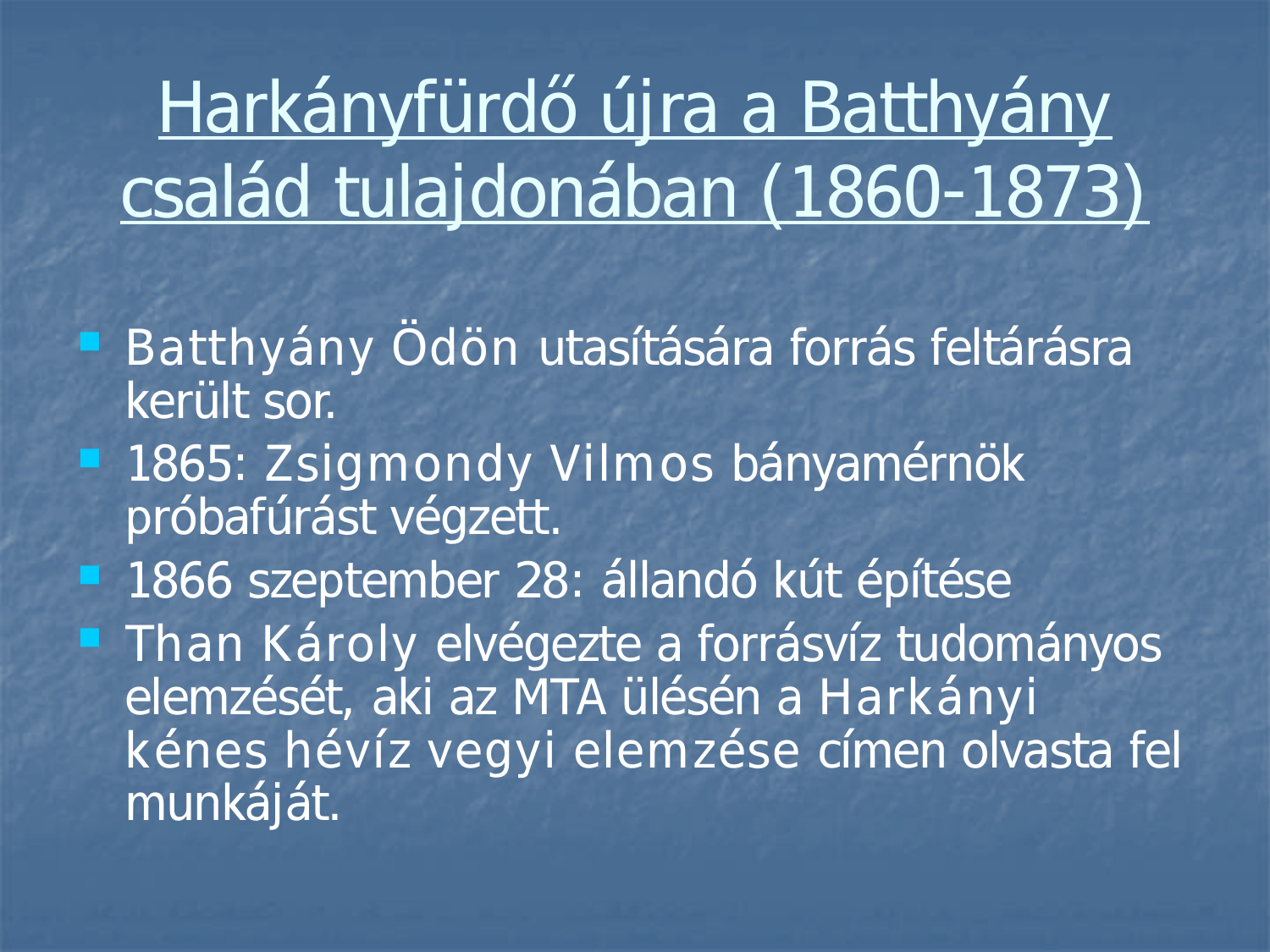

# Harkányfürdő újra a Batthyány család tulajdonában (1860-1873)
Batthyány Ödön utasítására forrás feltárásra került sor.
1865: Zsigmondy Vilmos bányamérnök próbafúrást végzett.
1866 szeptember 28: állandó kút építése
Than Károly elvégezte a forrásvíz tudományos elemzését, aki az MTA ülésén a Harkányi kénes hévíz vegyi elemzése címen olvasta fel munkáját.